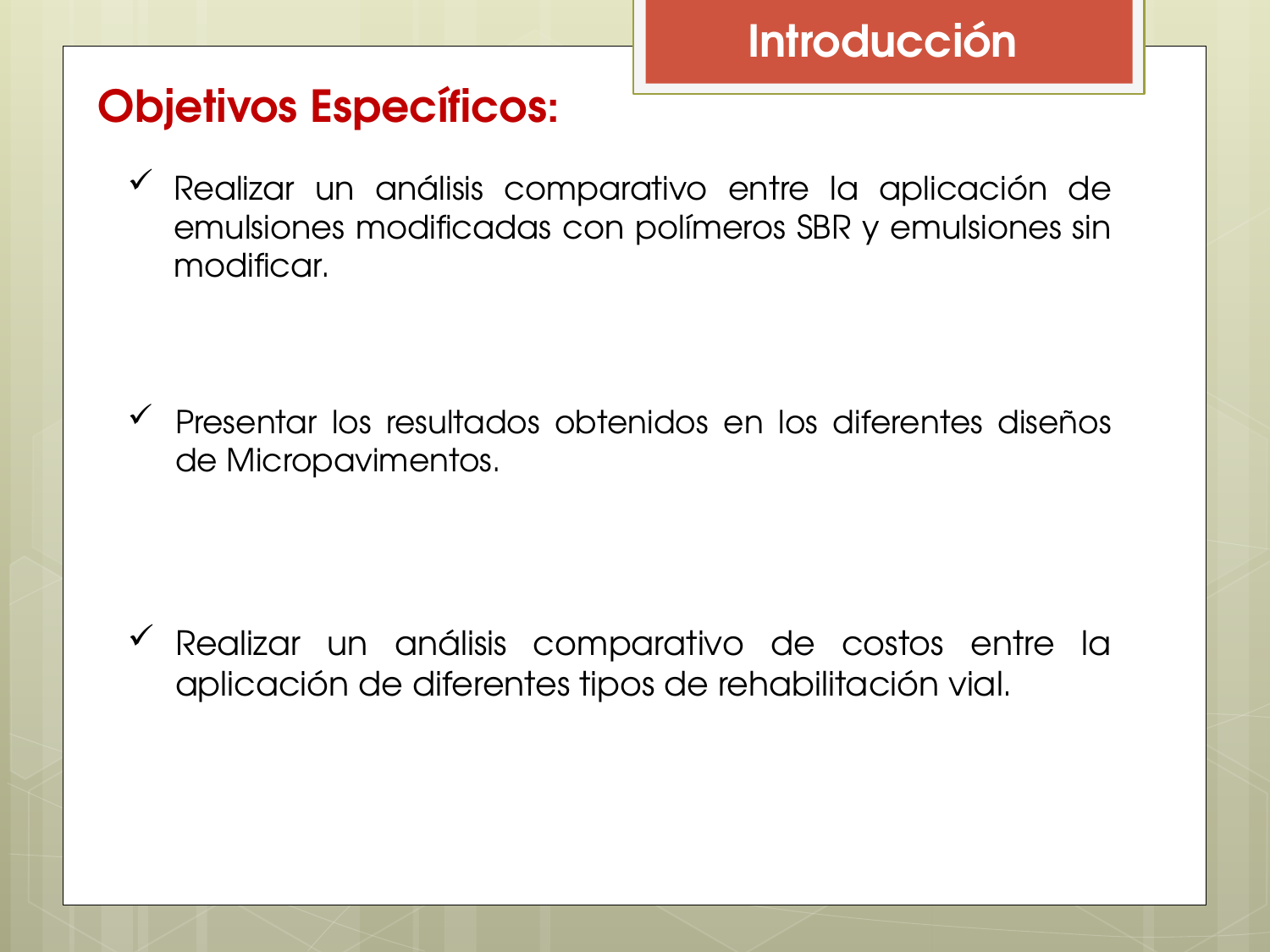

Introducción
Objetivos Específicos:
Realizar un análisis comparativo entre la aplicación de emulsiones modificadas con polímeros SBR y emulsiones sin modificar.
Presentar los resultados obtenidos en los diferentes diseños de Micropavimentos.
Realizar un análisis comparativo de costos entre la aplicación de diferentes tipos de rehabilitación vial.